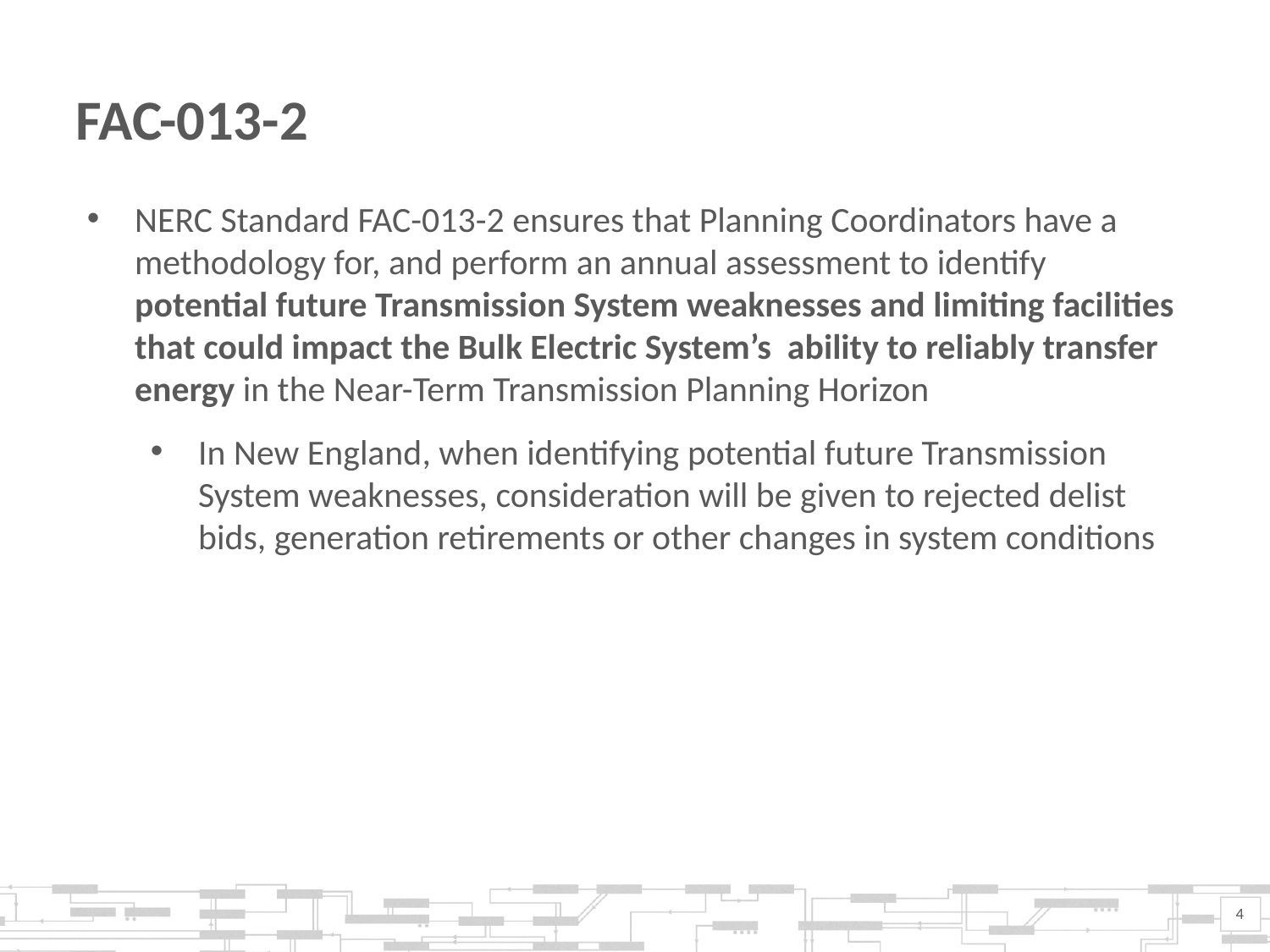

FAC-013-2
NERC Standard FAC-013-2 ensures that Planning Coordinators have a methodology for, and perform an annual assessment to identify potential future Transmission System weaknesses and limiting facilities that could impact the Bulk Electric System’s  ability to reliably transfer energy in the Near-Term Transmission Planning Horizon
In New England, when identifying potential future Transmission System weaknesses, consideration will be given to rejected delist bids, generation retirements or other changes in system conditions

4